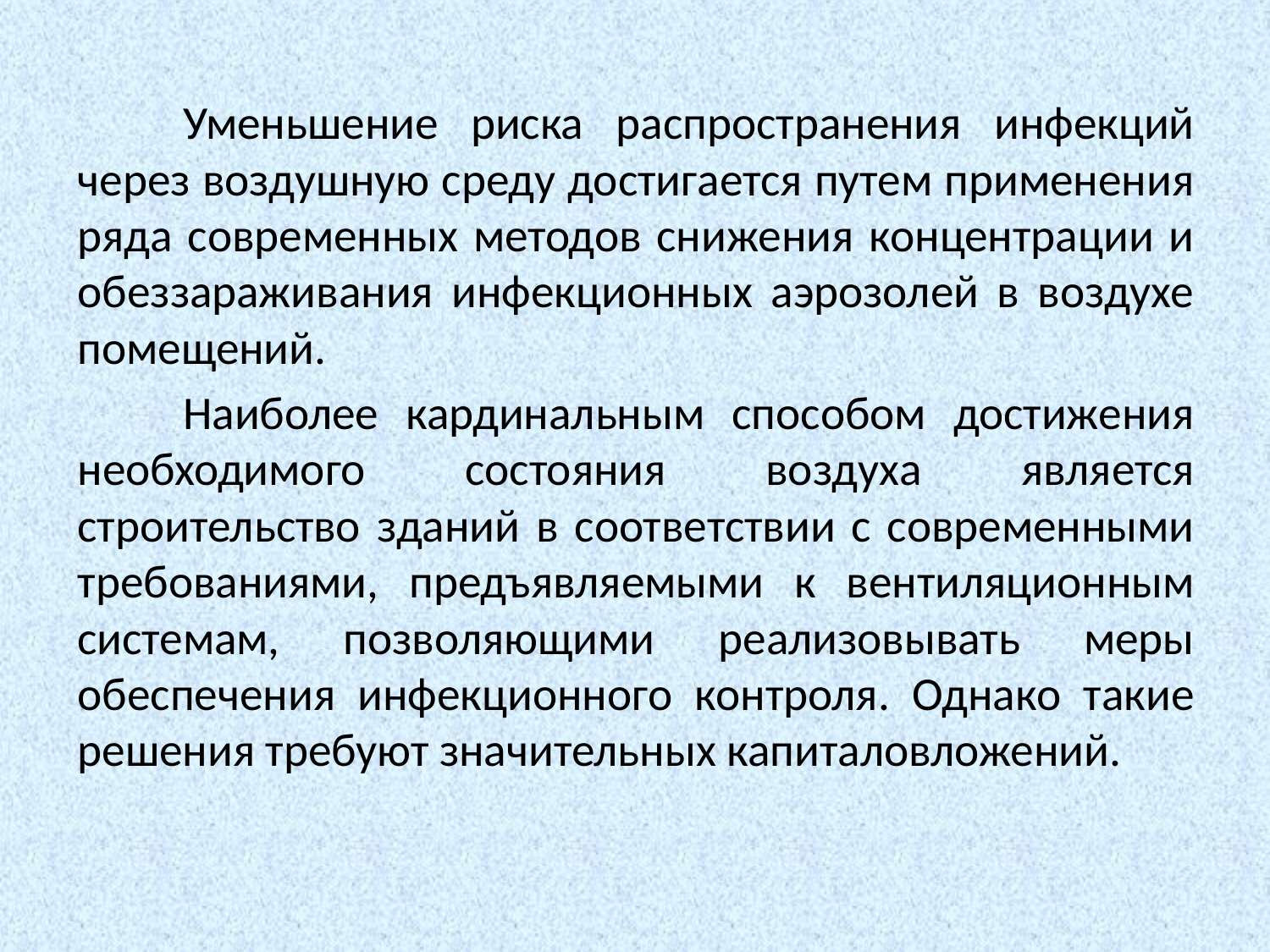

Уменьшение риска распространения инфекций через воздушную среду достигается путем применения ряда современных методов снижения концентрации и обеззараживания инфекционных аэрозолей в воздухе помещений.
	Наиболее кардинальным способом достижения необходимого состояния воздуха является строительство зданий в соответствии с современными требованиями, предъявляемыми к вентиляционным системам, позволяющими реализовывать меры обеспечения инфекционного контроля. Однако такие решения требуют значительных капиталовложений.